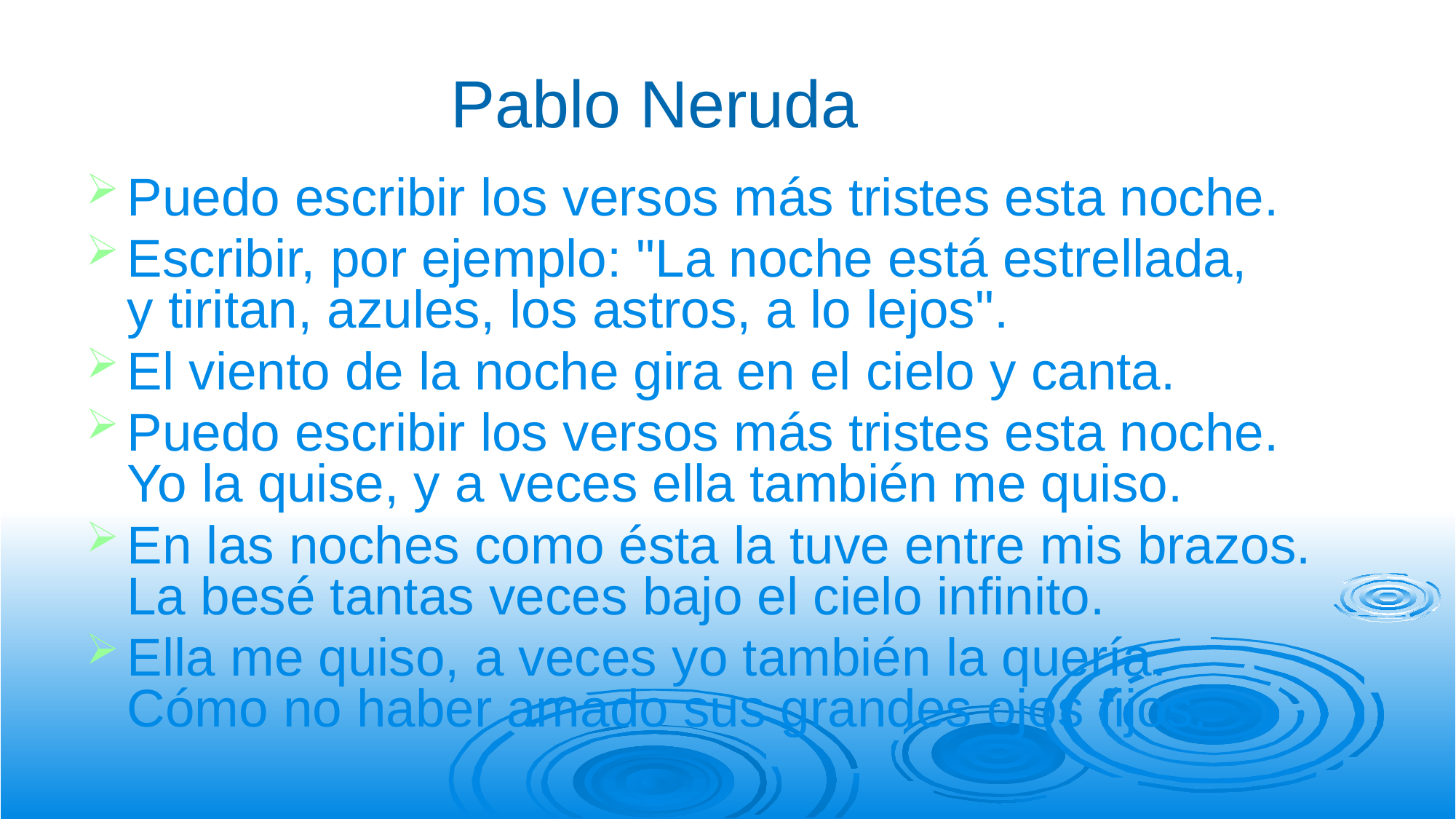

Pablo Neruda
Puedo escribir los versos más tristes esta noche.
Escribir, por ejemplo: "La noche está estrellada,
y tiritan, azules, los astros, a lo lejos".
El viento de la noche gira en el cielo y canta.
Puedo escribir los versos más tristes esta noche.
Yo la quise, y a veces ella también me quiso.
En las noches como ésta la tuve entre mis brazos.
La besé tantas veces bajo el cielo infinito.
Ella me quiso, a veces yo también la quería.
Cómo no haber amado sus grandes ojos fijos.